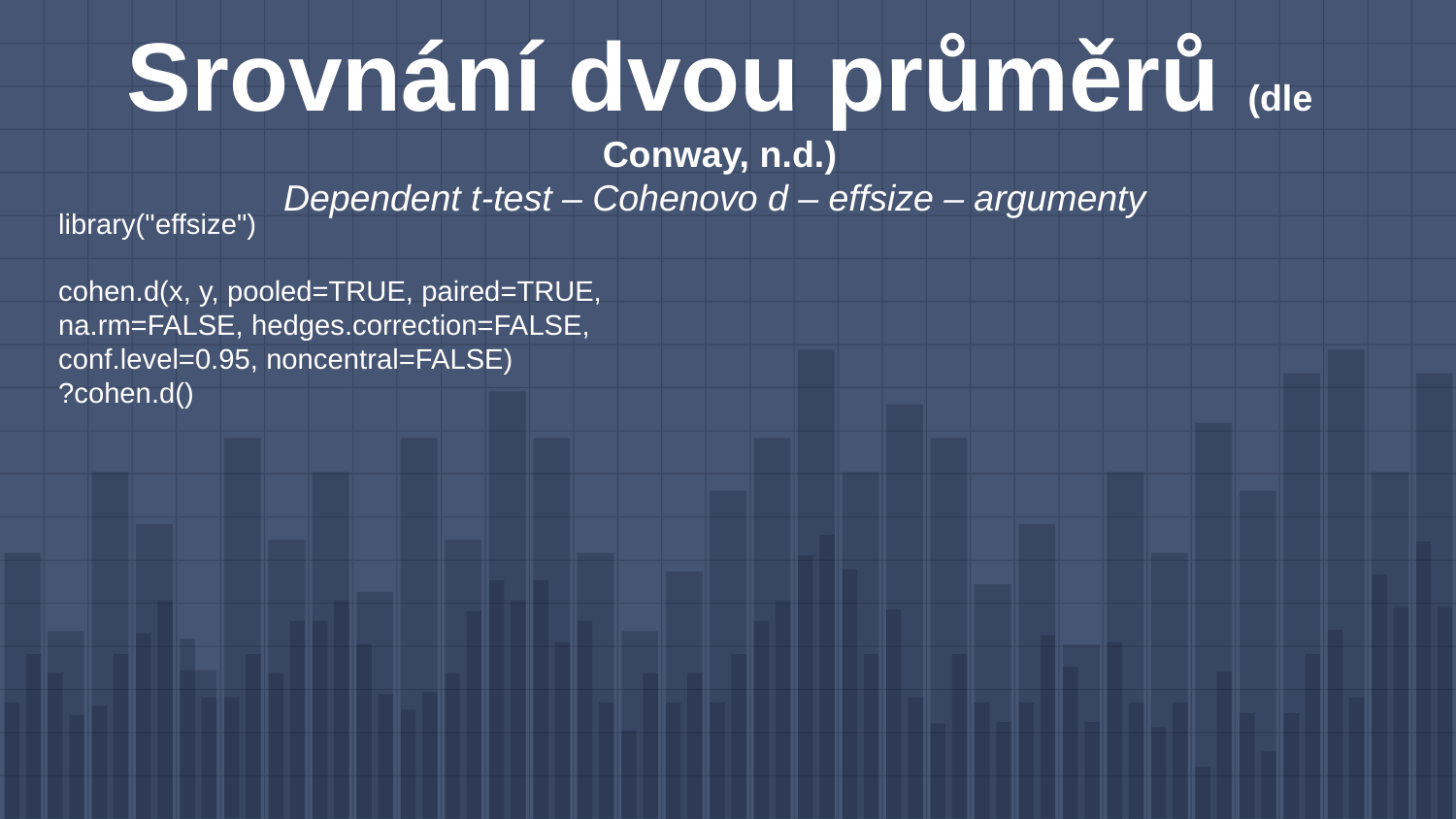

# Srovnání dvou průměrů (dle Conway, n.d.) Dependent t-test – Cohenovo d – effsize – argumenty
library("effsize")

cohen.d(x, y, pooled=TRUE, paired=TRUE,
na.rm=FALSE, hedges.correction=FALSE,
conf.level=0.95, noncentral=FALSE)
?cohen.d()